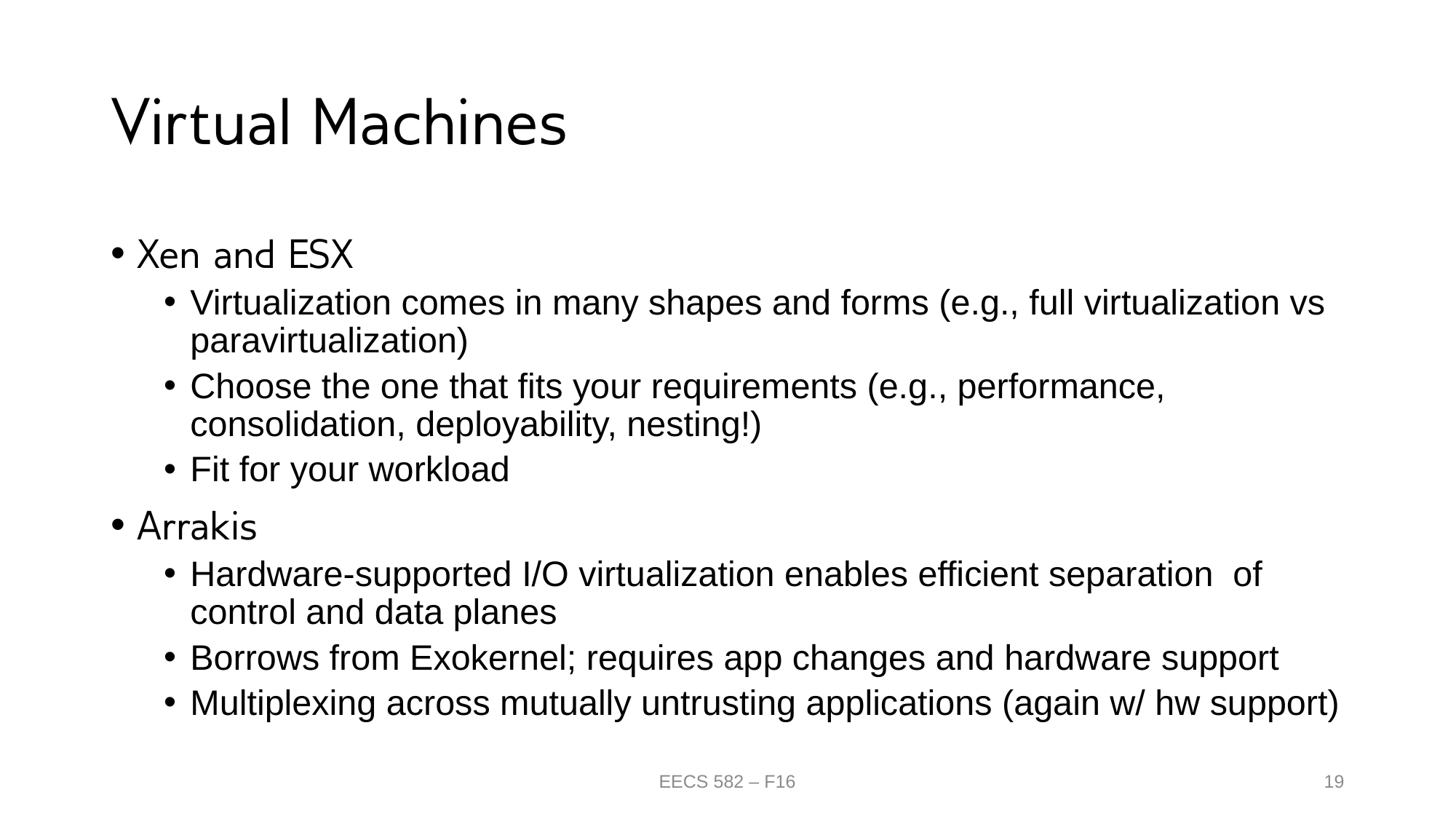

# Virtual Machines
Xen and ESX
Virtualization comes in many shapes and forms (e.g., full virtualization vs paravirtualization)
Choose the one that fits your requirements (e.g., performance, consolidation, deployability, nesting!)
Fit for your workload
Arrakis
Hardware-supported I/O virtualization enables efficient separation  of control and data planes
Borrows from Exokernel; requires app changes and hardware support
Multiplexing across mutually untrusting applications (again w/ hw support)
EECS 582 – F16
19